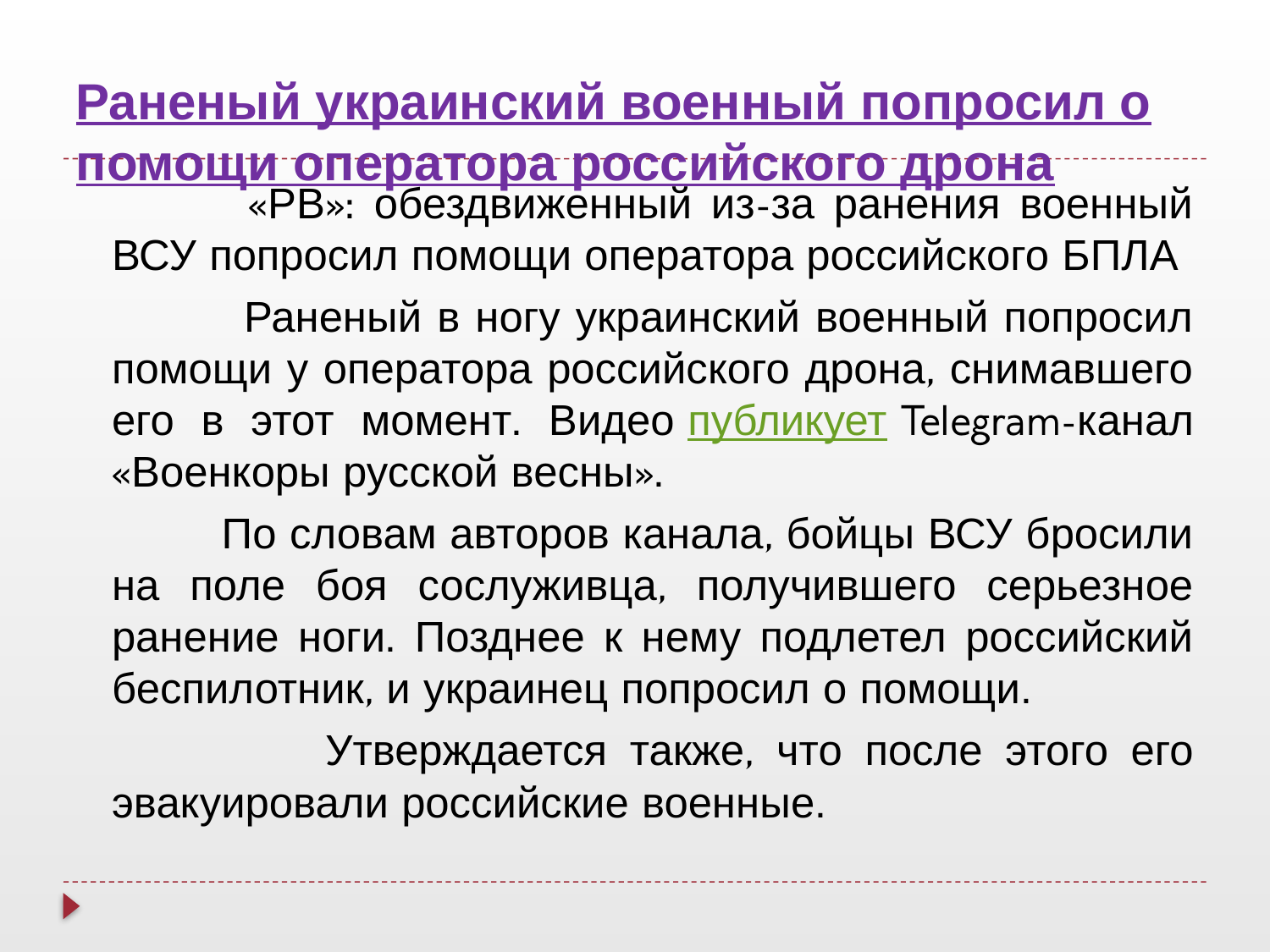

# Раненый украинский военный попросил о помощи оператора российского дрона
         «РВ»: обездвиженный из-за ранения военный ВСУ попросил помощи оператора российского БПЛА
           Раненый в ногу украинский военный попросил помощи у оператора российского дрона, снимавшего его в этот момент. Видео публикует Telegram-канал «Военкоры русской весны».
           По словам авторов канала, бойцы ВСУ бросили на поле боя сослуживца, получившего серьезное ранение ноги. Позднее к нему подлетел российский беспилотник, и украинец попросил о помощи.
           Утверждается также, что после этого его эвакуировали российские военные.